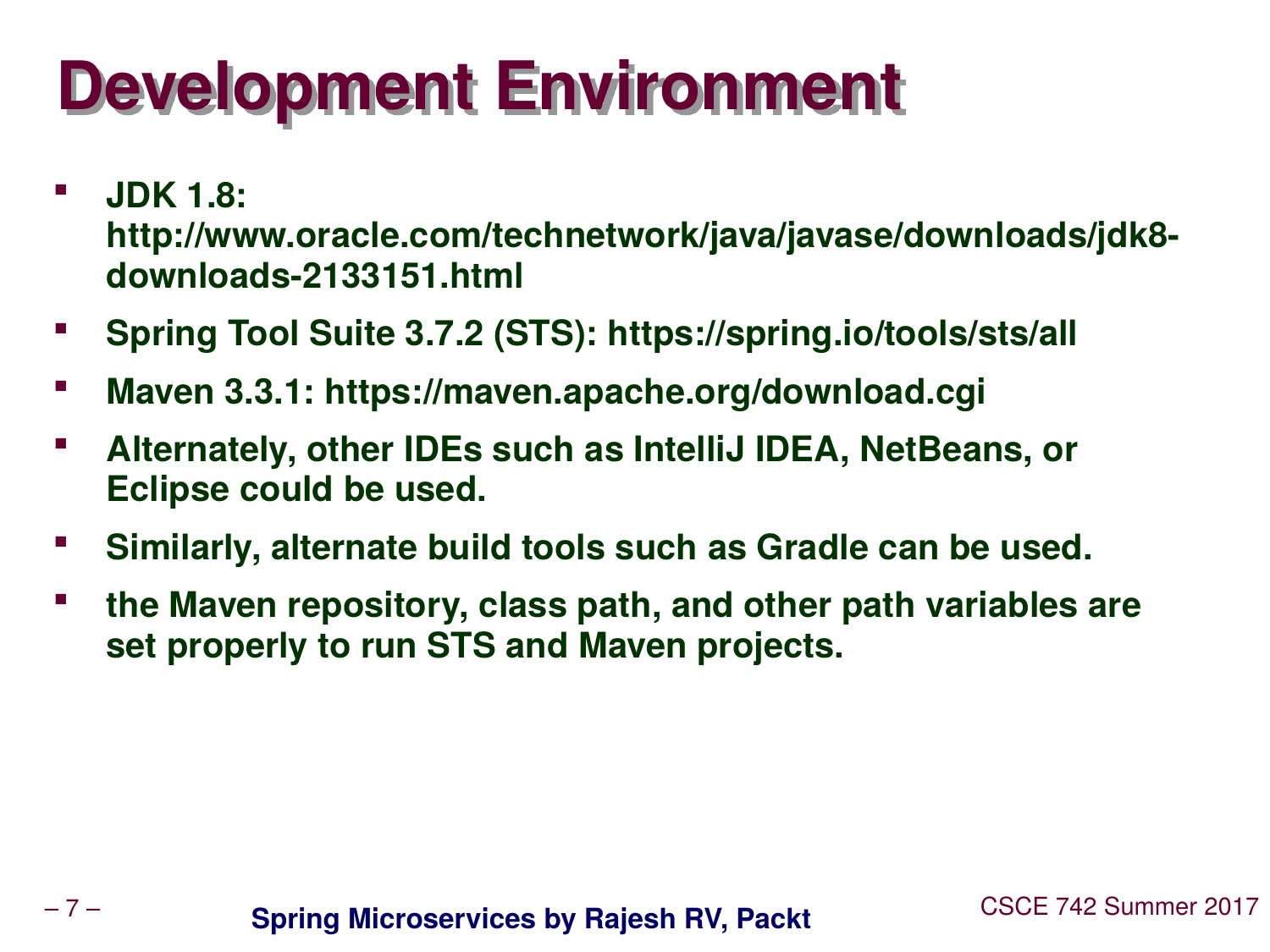

# Development Environment
JDK 1.8: http://www.oracle.com/technetwork/java/javase/downloads/jdk8-downloads-2133151.html
Spring Tool Suite 3.7.2 (STS): https://spring.io/tools/sts/all
Maven 3.3.1: https://maven.apache.org/download.cgi
Alternately, other IDEs such as IntelliJ IDEA, NetBeans, or Eclipse could be used.
Similarly, alternate build tools such as Gradle can be used.
the Maven repository, class path, and other path variables are set properly to run STS and Maven projects.